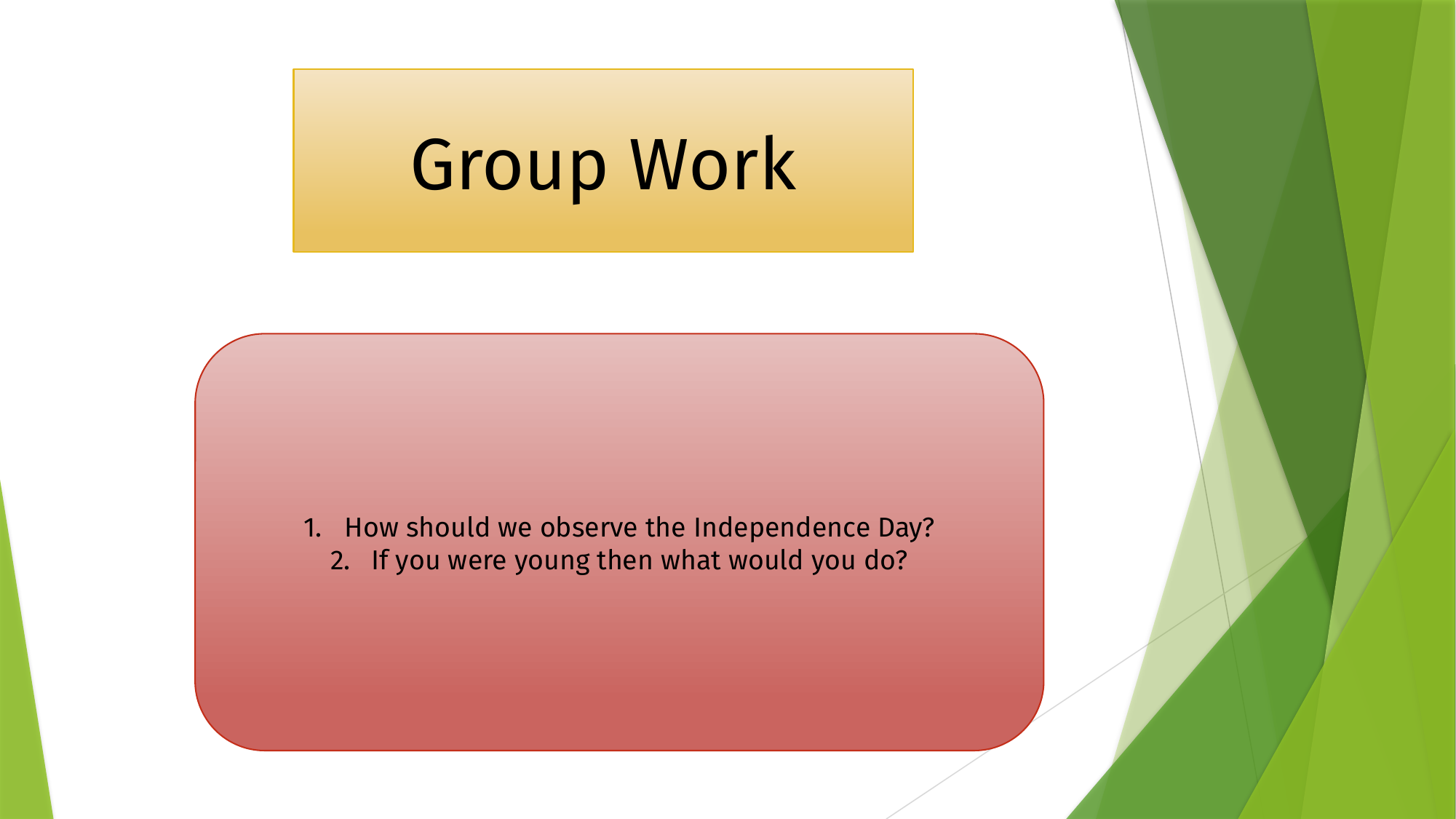

Group Work
How should we observe the Independence Day?
If you were young then what would you do?